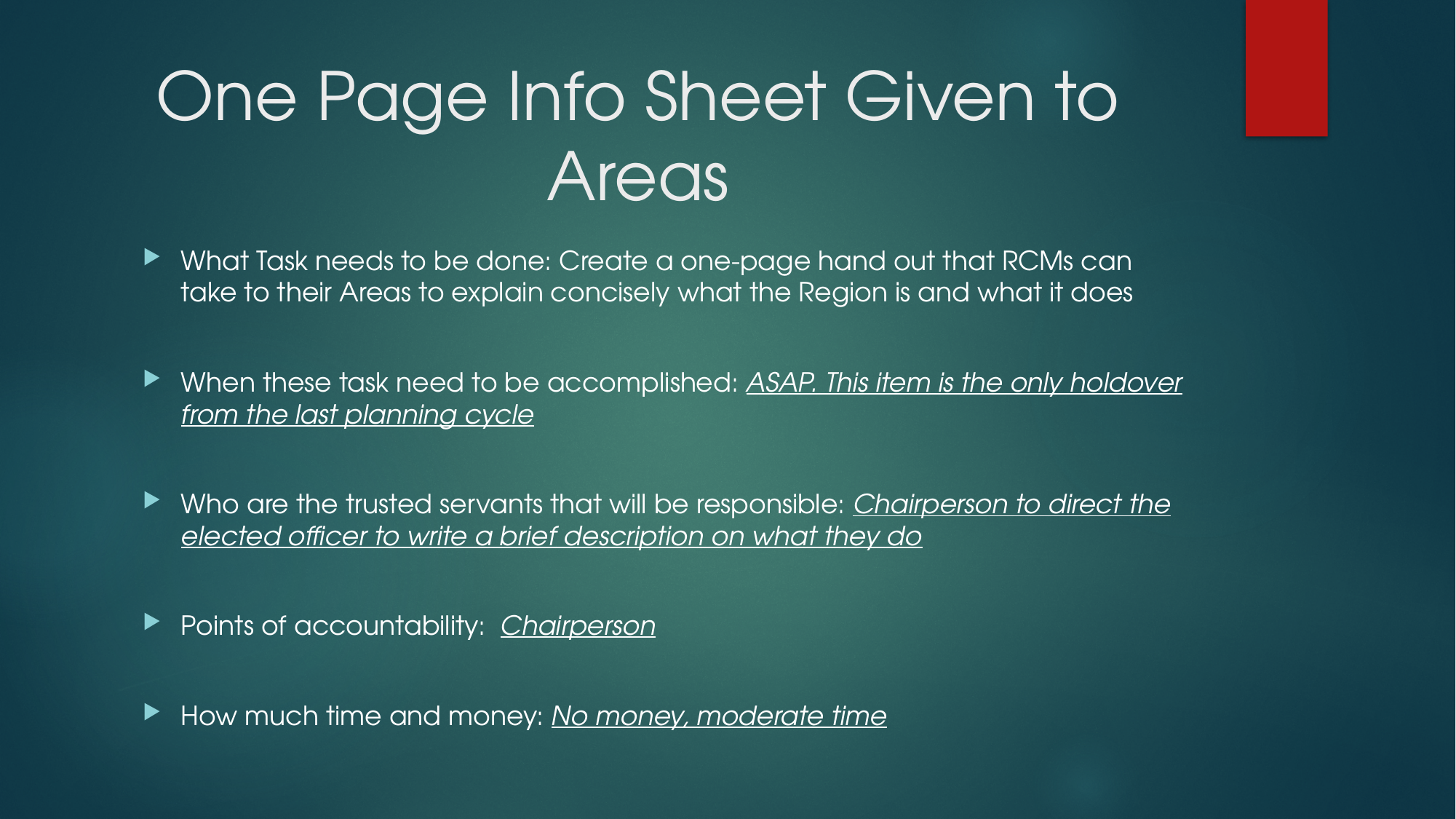

# One Page Info Sheet Given to Areas
What Task needs to be done: Create a one-page hand out that RCMs can take to their Areas to explain concisely what the Region is and what it does

When these task need to be accomplished: ASAP. This item is the only holdover from the last planning cycle

Who are the trusted servants that will be responsible: Chairperson to direct the elected officer to write a brief description on what they do

Points of accountability:  Chairperson

How much time and money: No money, moderate time